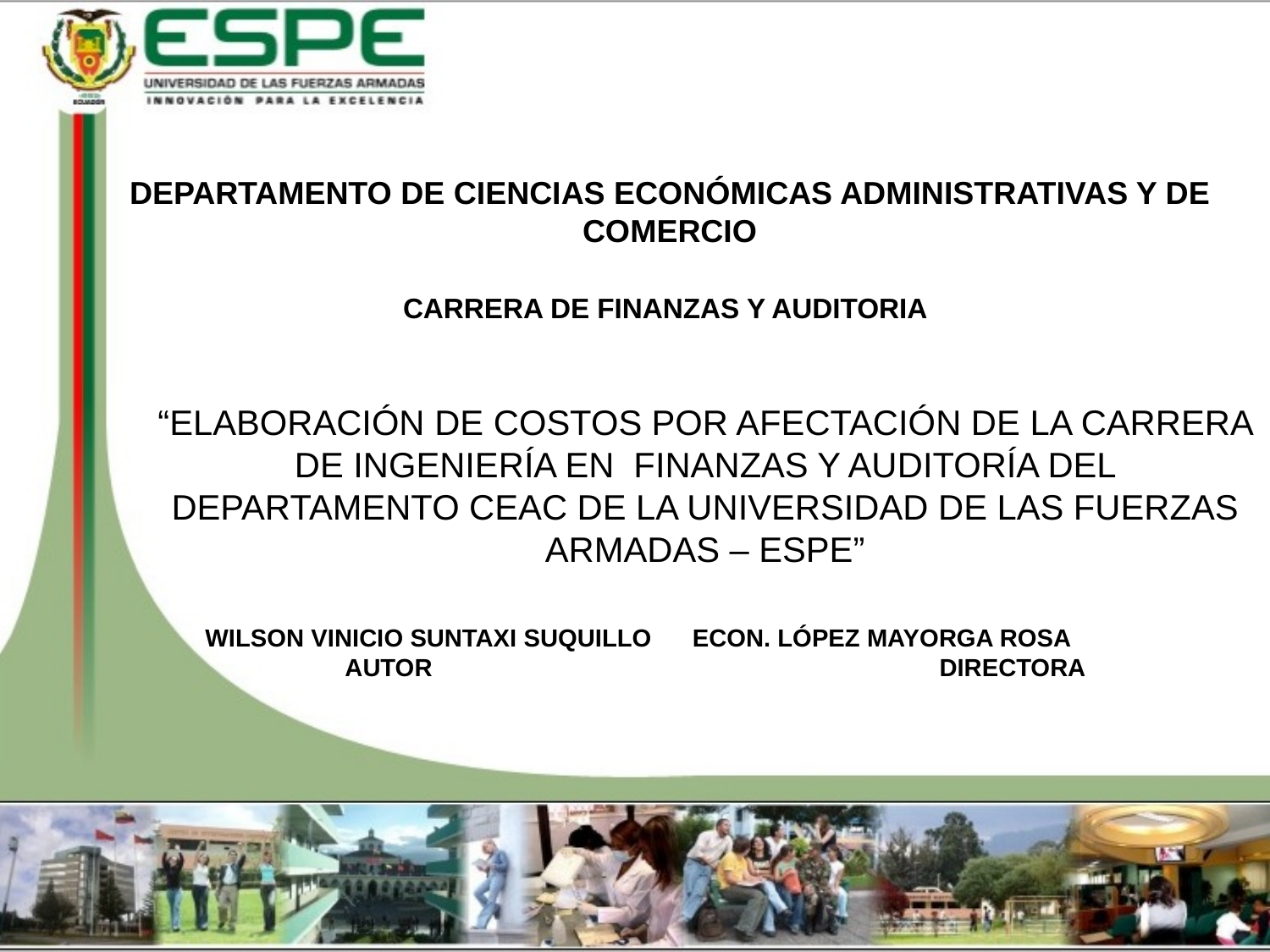

DEPARTAMENTO DE CIENCIAS ECONÓMICAS ADMINISTRATIVAS Y DE COMERCIO

CARRERA DE FINANZAS Y AUDITORIA
“ELABORACIÓN DE COSTOS POR AFECTACIÓN DE LA CARRERA DE INGENIERÍA EN  FINANZAS Y AUDITORÍA DEL DEPARTAMENTO CEAC DE LA UNIVERSIDAD DE LAS FUERZAS ARMADAS – ESPE”
    WILSON VINICIO SUNTAXI SUQUILLO	 ECON. LÓPEZ MAYORGA ROSA
                        AUTOR				DIRECTORA